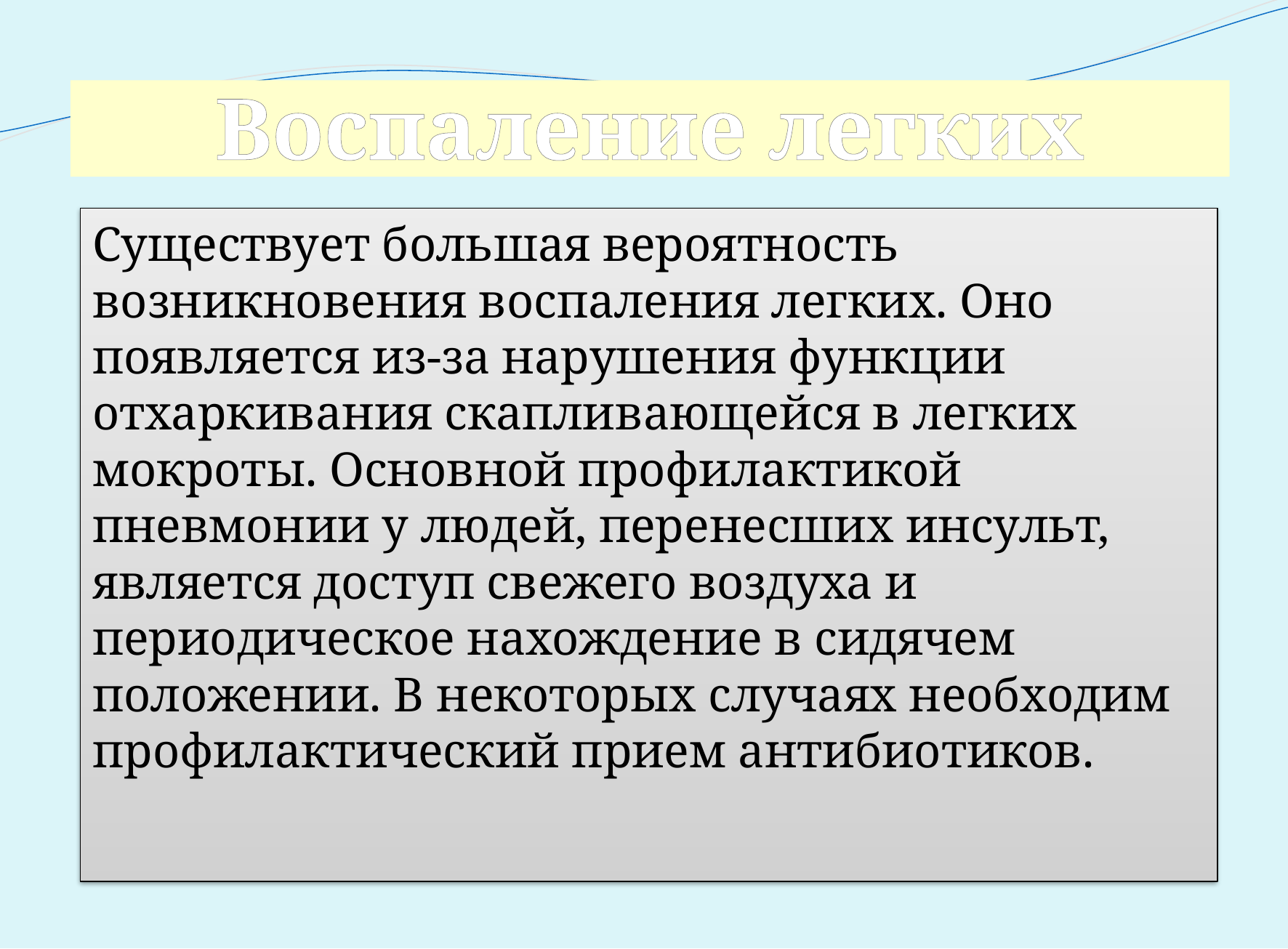

# Воспаление легких
Существует большая вероятность возникновения воспаления легких. Оно появляется из-за нарушения функции отхаркивания скапливающейся в легких мокроты. Основной профилактикой пневмонии у людей, перенесших инсульт, является доступ свежего воздуха и периодическое нахождение в сидячем положении. В некоторых случаях необходим профилактический прием антибиотиков.